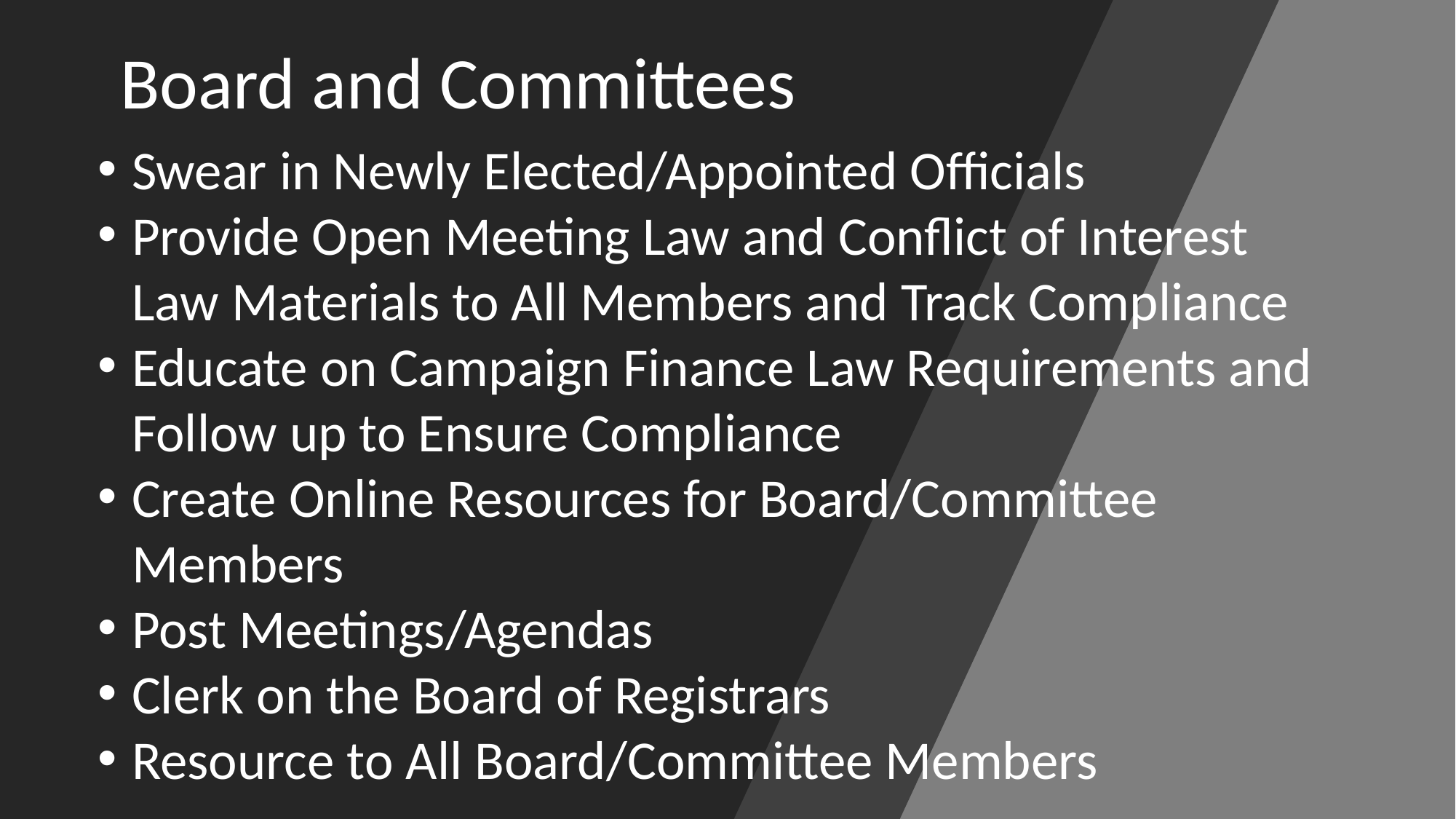

Board and Committees
Swear in Newly Elected/Appointed Officials
Provide Open Meeting Law and Conflict of Interest Law Materials to All Members and Track Compliance
Educate on Campaign Finance Law Requirements and Follow up to Ensure Compliance
Create Online Resources for Board/Committee Members
Post Meetings/Agendas
Clerk on the Board of Registrars
Resource to All Board/Committee Members

#